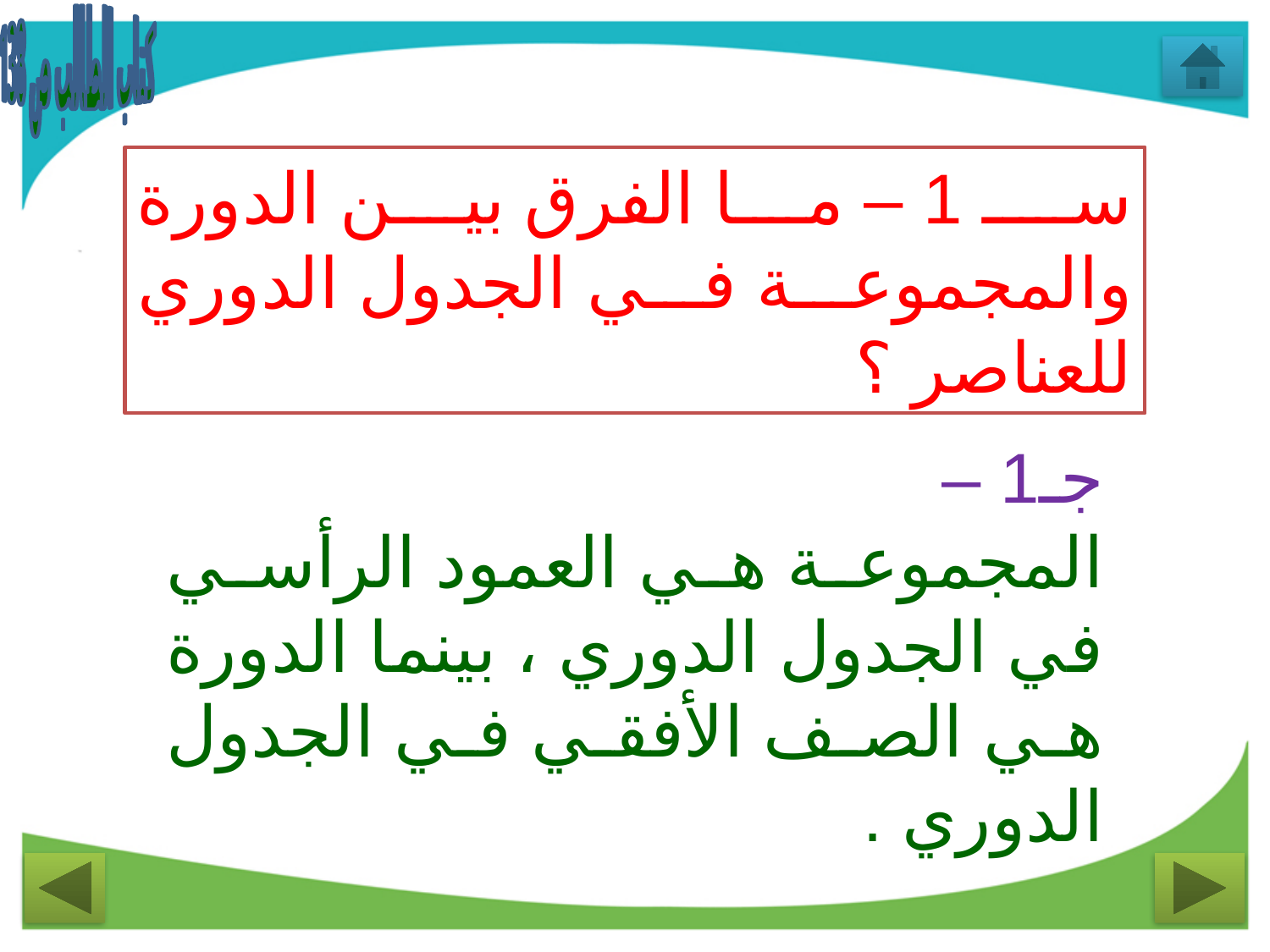

كتاب الطالب ص 138

سـ 1 – ما الفرق بين الدورة والمجموعة في الجدول الدوري للعناصر ؟
جـ1 –
المجموعة هي العمود الرأسي في الجدول الدوري ، بينما الدورة هي الصف الأفقي في الجدول الدوري .